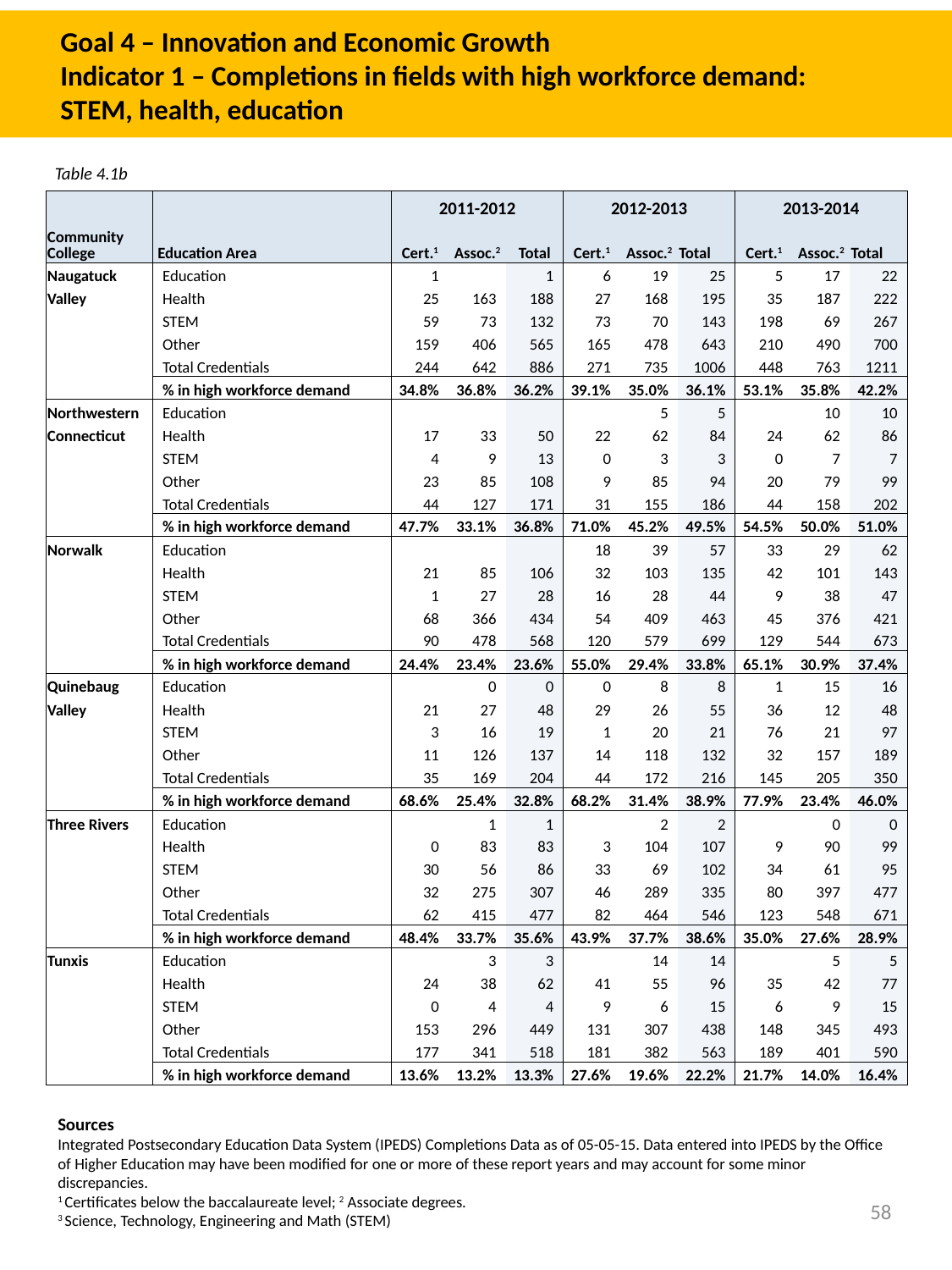

# Goal 4 – Innovation and Economic Growth Indicator 1 – Completions in fields with high workforce demand:  STEM, health, education
Table 4.1b
|  |  | 2011-2012 |  |  | 2012-2013 |  |  | 2013-2014 |  |  |
| --- | --- | --- | --- | --- | --- | --- | --- | --- | --- | --- |
| Community College | Education Area | Cert.1 | Assoc.2 | Total | Cert.1 | Assoc.2 | Total | Cert.1 | Assoc.2 | Total |
| Naugatuck | Education | 1 |  | 1 | 6 | 19 | 25 | 5 | 17 | 22 |
| Valley | Health | 25 | 163 | 188 | 27 | 168 | 195 | 35 | 187 | 222 |
|  | STEM | 59 | 73 | 132 | 73 | 70 | 143 | 198 | 69 | 267 |
|  | Other | 159 | 406 | 565 | 165 | 478 | 643 | 210 | 490 | 700 |
|  | Total Credentials | 244 | 642 | 886 | 271 | 735 | 1006 | 448 | 763 | 1211 |
|  | % in high workforce demand | 34.8% | 36.8% | 36.2% | 39.1% | 35.0% | 36.1% | 53.1% | 35.8% | 42.2% |
| Northwestern | Education |  |  |  |  | 5 | 5 |  | 10 | 10 |
| Connecticut | Health | 17 | 33 | 50 | 22 | 62 | 84 | 24 | 62 | 86 |
|  | STEM | 4 | 9 | 13 | 0 | 3 | 3 | 0 | 7 | 7 |
|  | Other | 23 | 85 | 108 | 9 | 85 | 94 | 20 | 79 | 99 |
|  | Total Credentials | 44 | 127 | 171 | 31 | 155 | 186 | 44 | 158 | 202 |
|  | % in high workforce demand | 47.7% | 33.1% | 36.8% | 71.0% | 45.2% | 49.5% | 54.5% | 50.0% | 51.0% |
| Norwalk | Education |  |  |  | 18 | 39 | 57 | 33 | 29 | 62 |
|  | Health | 21 | 85 | 106 | 32 | 103 | 135 | 42 | 101 | 143 |
|  | STEM | 1 | 27 | 28 | 16 | 28 | 44 | 9 | 38 | 47 |
|  | Other | 68 | 366 | 434 | 54 | 409 | 463 | 45 | 376 | 421 |
|  | Total Credentials | 90 | 478 | 568 | 120 | 579 | 699 | 129 | 544 | 673 |
|  | % in high workforce demand | 24.4% | 23.4% | 23.6% | 55.0% | 29.4% | 33.8% | 65.1% | 30.9% | 37.4% |
| Quinebaug | Education |  | 0 | 0 | 0 | 8 | 8 | 1 | 15 | 16 |
| Valley | Health | 21 | 27 | 48 | 29 | 26 | 55 | 36 | 12 | 48 |
|  | STEM | 3 | 16 | 19 | 1 | 20 | 21 | 76 | 21 | 97 |
|  | Other | 11 | 126 | 137 | 14 | 118 | 132 | 32 | 157 | 189 |
|  | Total Credentials | 35 | 169 | 204 | 44 | 172 | 216 | 145 | 205 | 350 |
|  | % in high workforce demand | 68.6% | 25.4% | 32.8% | 68.2% | 31.4% | 38.9% | 77.9% | 23.4% | 46.0% |
| Three Rivers | Education |  | 1 | 1 |  | 2 | 2 |  | 0 | 0 |
|  | Health | 0 | 83 | 83 | 3 | 104 | 107 | 9 | 90 | 99 |
|  | STEM | 30 | 56 | 86 | 33 | 69 | 102 | 34 | 61 | 95 |
|  | Other | 32 | 275 | 307 | 46 | 289 | 335 | 80 | 397 | 477 |
|  | Total Credentials | 62 | 415 | 477 | 82 | 464 | 546 | 123 | 548 | 671 |
|  | % in high workforce demand | 48.4% | 33.7% | 35.6% | 43.9% | 37.7% | 38.6% | 35.0% | 27.6% | 28.9% |
| Tunxis | Education |  | 3 | 3 |  | 14 | 14 |  | 5 | 5 |
|  | Health | 24 | 38 | 62 | 41 | 55 | 96 | 35 | 42 | 77 |
|  | STEM | 0 | 4 | 4 | 9 | 6 | 15 | 6 | 9 | 15 |
|  | Other | 153 | 296 | 449 | 131 | 307 | 438 | 148 | 345 | 493 |
|  | Total Credentials | 177 | 341 | 518 | 181 | 382 | 563 | 189 | 401 | 590 |
|  | % in high workforce demand | 13.6% | 13.2% | 13.3% | 27.6% | 19.6% | 22.2% | 21.7% | 14.0% | 16.4% |
Sources
Integrated Postsecondary Education Data System (IPEDS) Completions Data as of 05-05-15. Data entered into IPEDS by the Office of Higher Education may have been modified for one or more of these report years and may account for some minor discrepancies.
1 Certificates below the baccalaureate level; 2 Associate degrees.
3 Science, Technology, Engineering and Math (STEM)
58